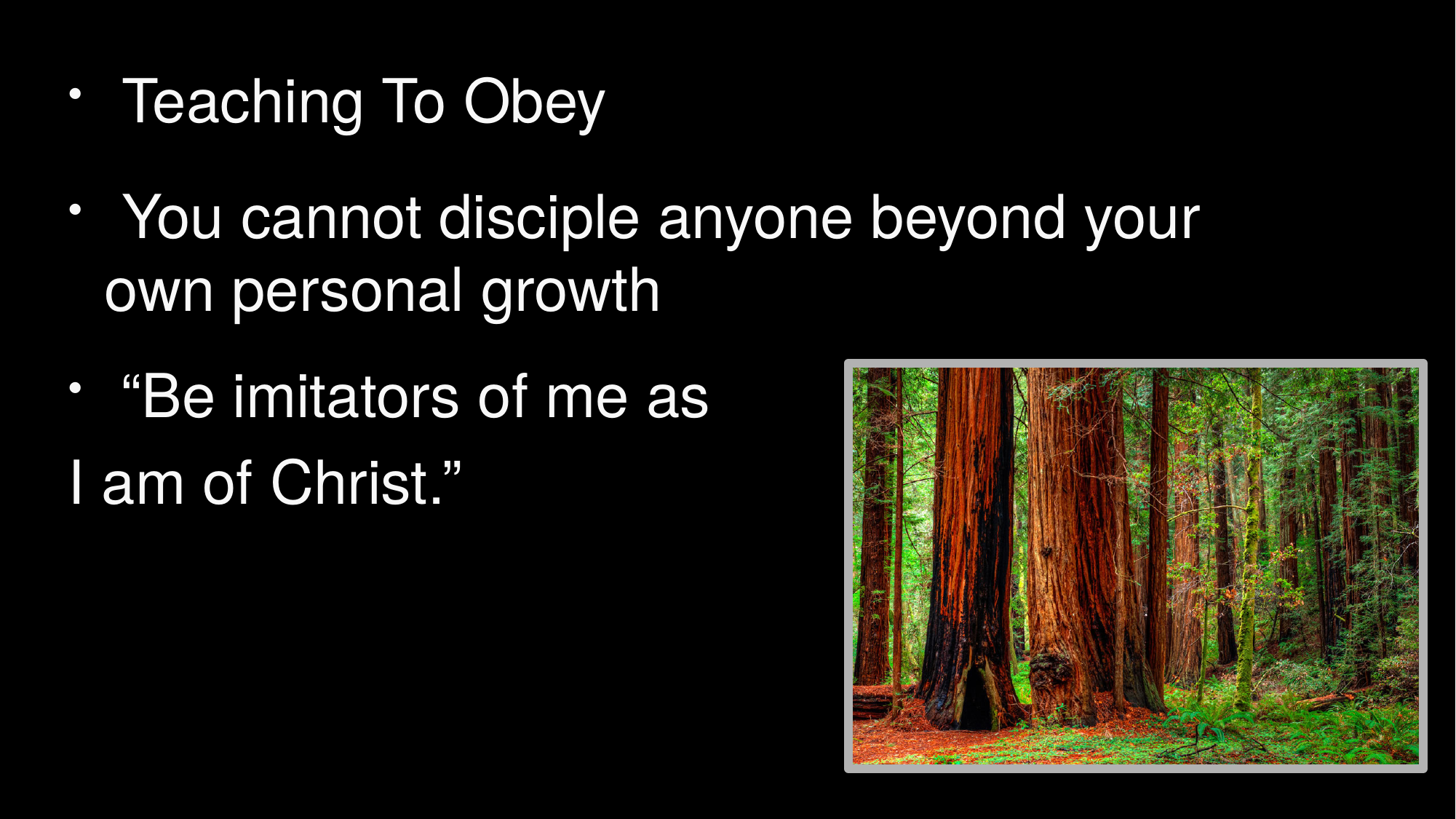

Teaching To Obey
 You cannot disciple anyone beyond your own personal growth
 “Be imitators of me as
I am of Christ.”